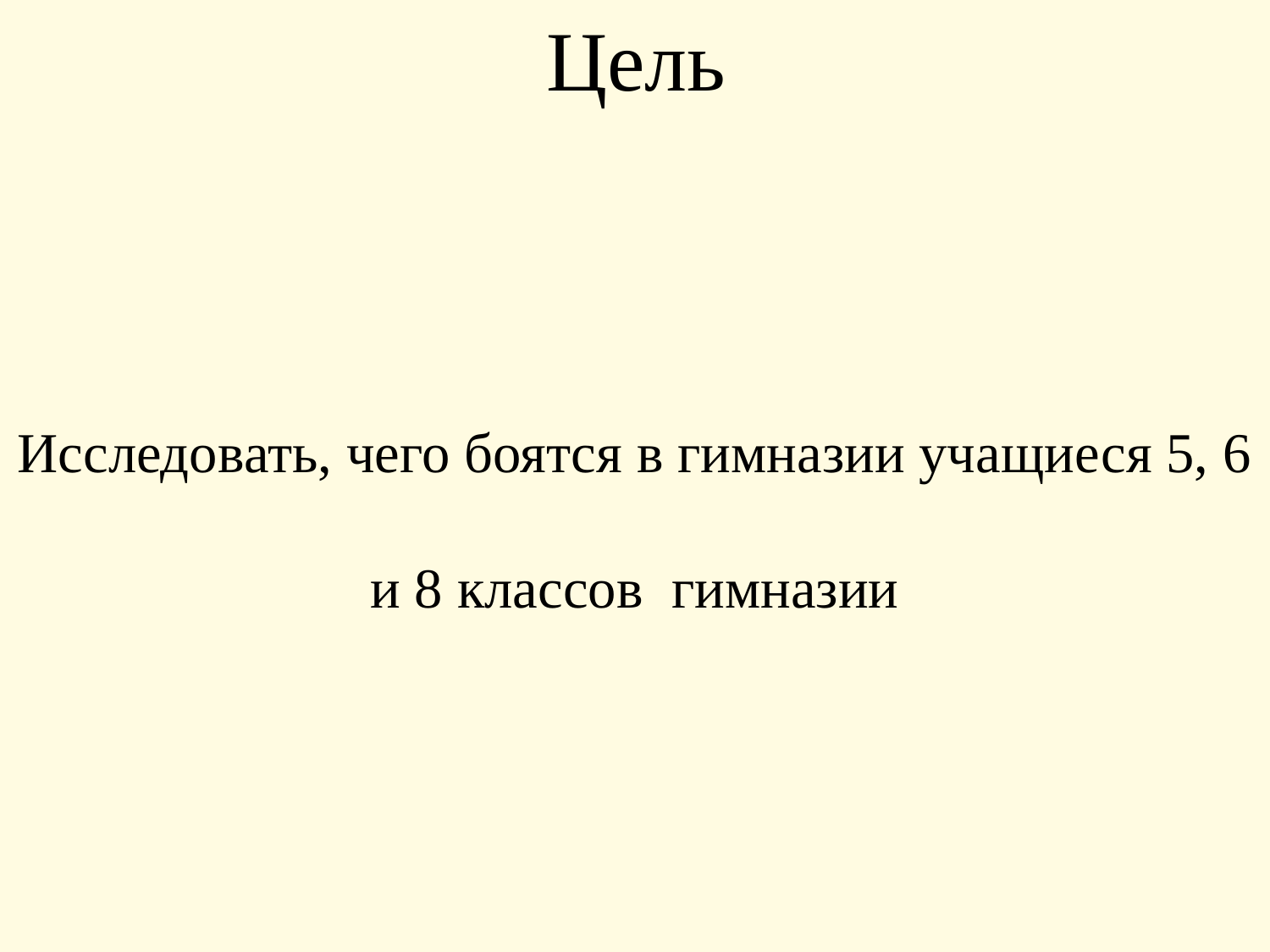

Цель
Исследовать, чего боятся в гимназии учащиеся 5, 6 и 8 классов  гимназии